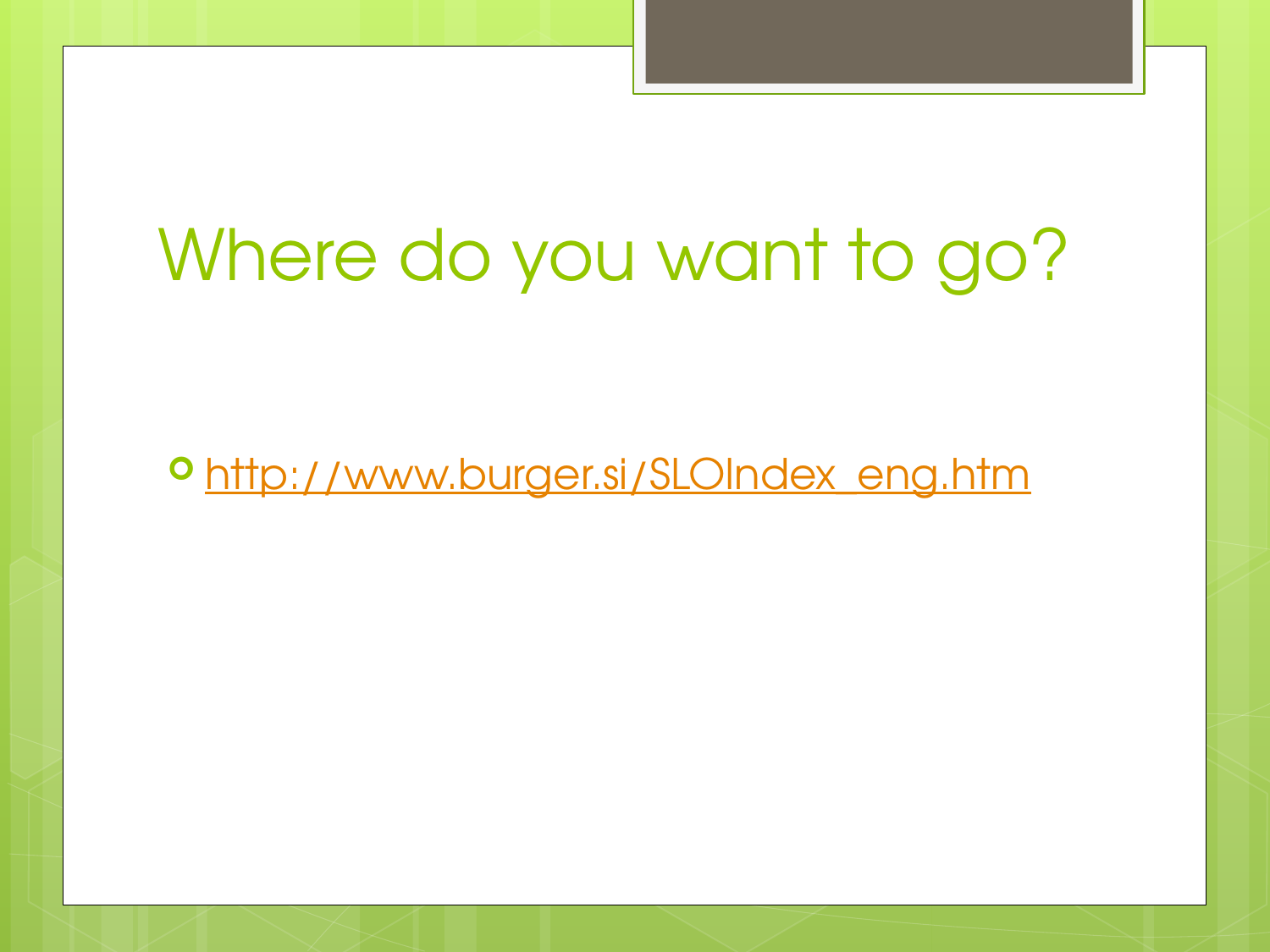

# Where do you want to go?

http://www.burger.si/SLOIndex_eng.htm